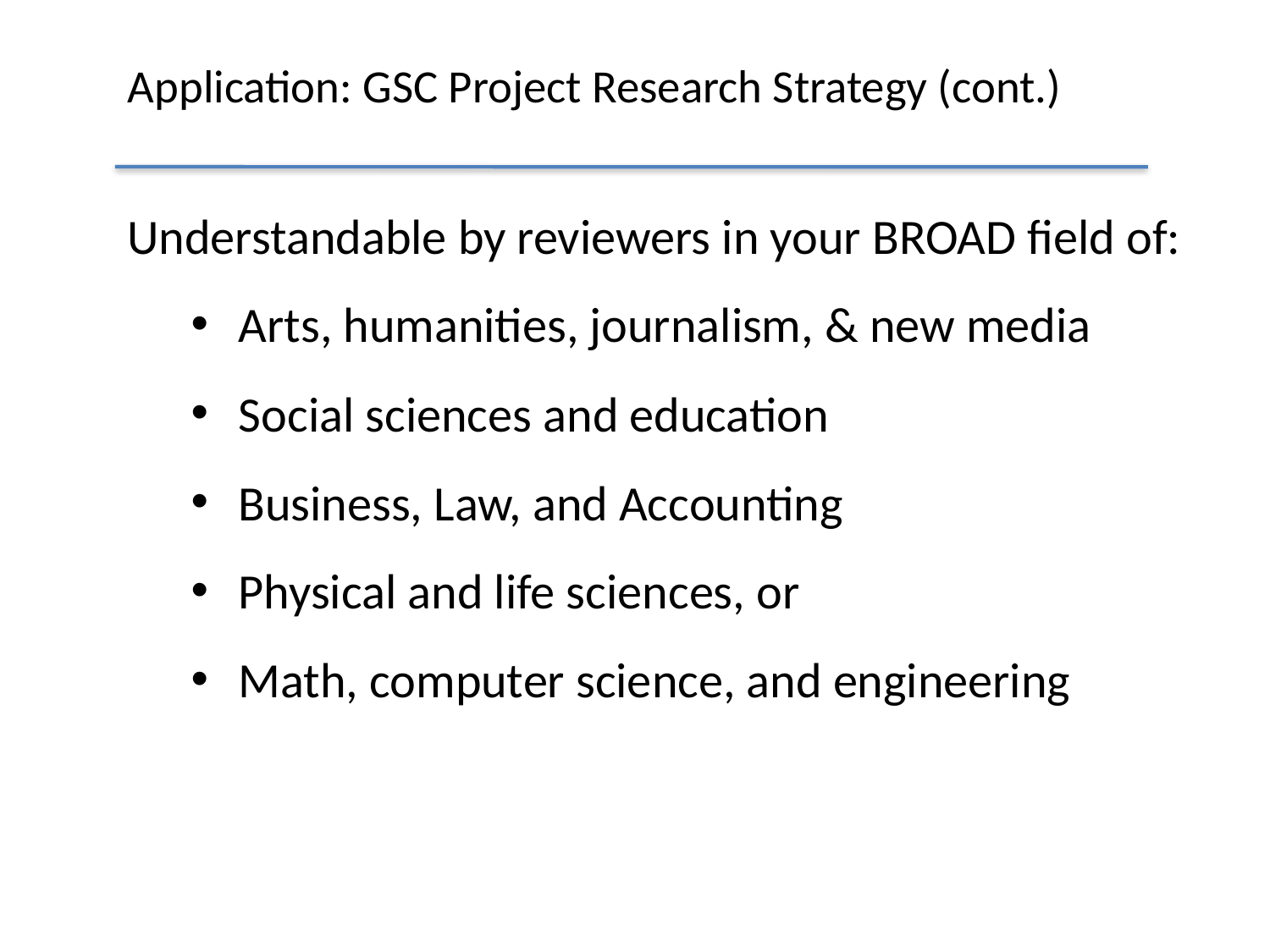

# Application: GSC Project Research Strategy (cont.)
Understandable by reviewers in your BROAD field of:
Arts, humanities, journalism, & new media
Social sciences and education
Business, Law, and Accounting
Physical and life sciences, or
Math, computer science, and engineering